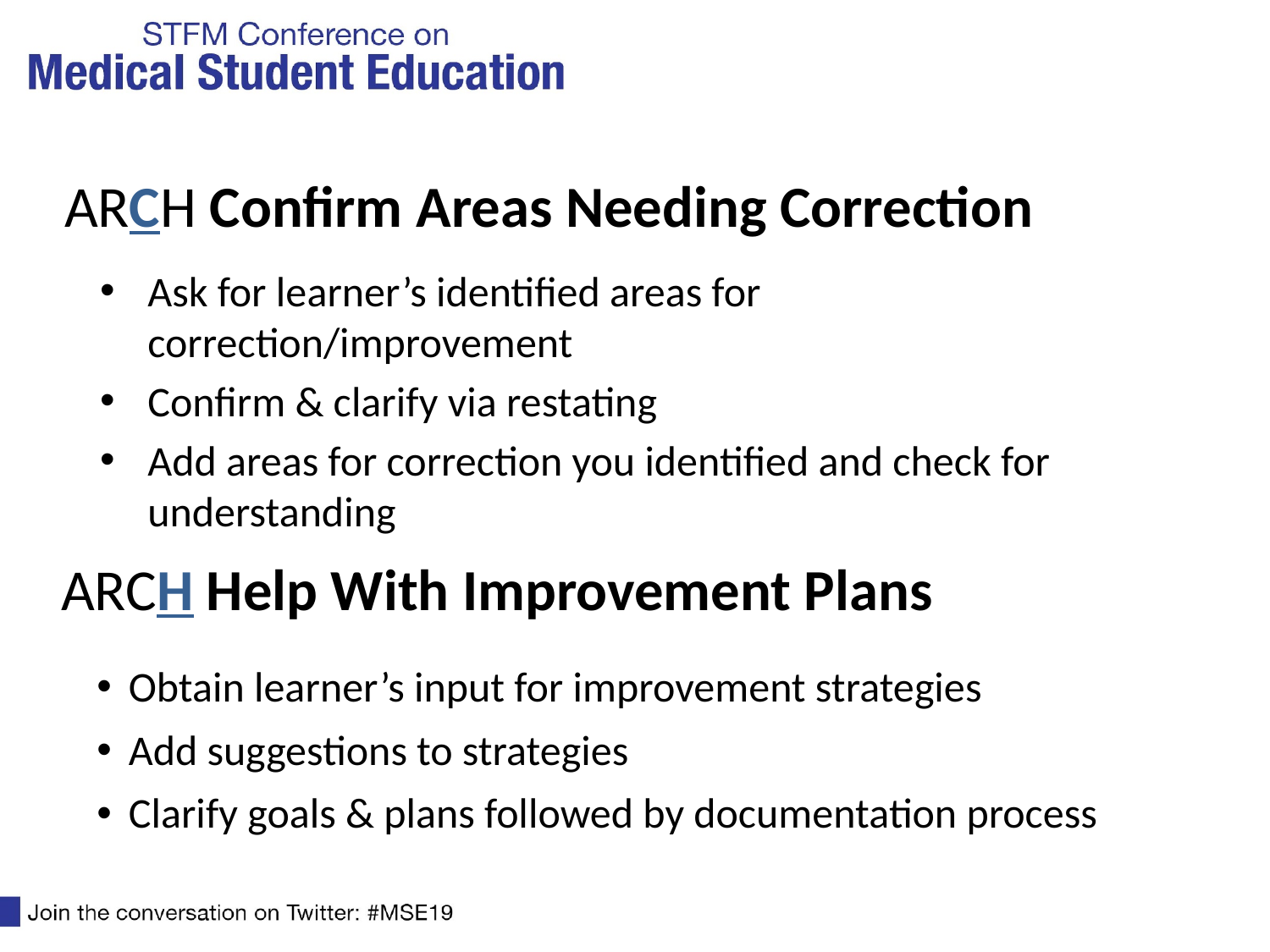

# ARCH Confirm Areas Needing Correction
Ask for learner’s identified areas for correction/improvement
Confirm & clarify via restating
Add areas for correction you identified and check for understanding
ARCH Help With Improvement Plans
Obtain learner’s input for improvement strategies
Add suggestions to strategies
Clarify goals & plans followed by documentation process